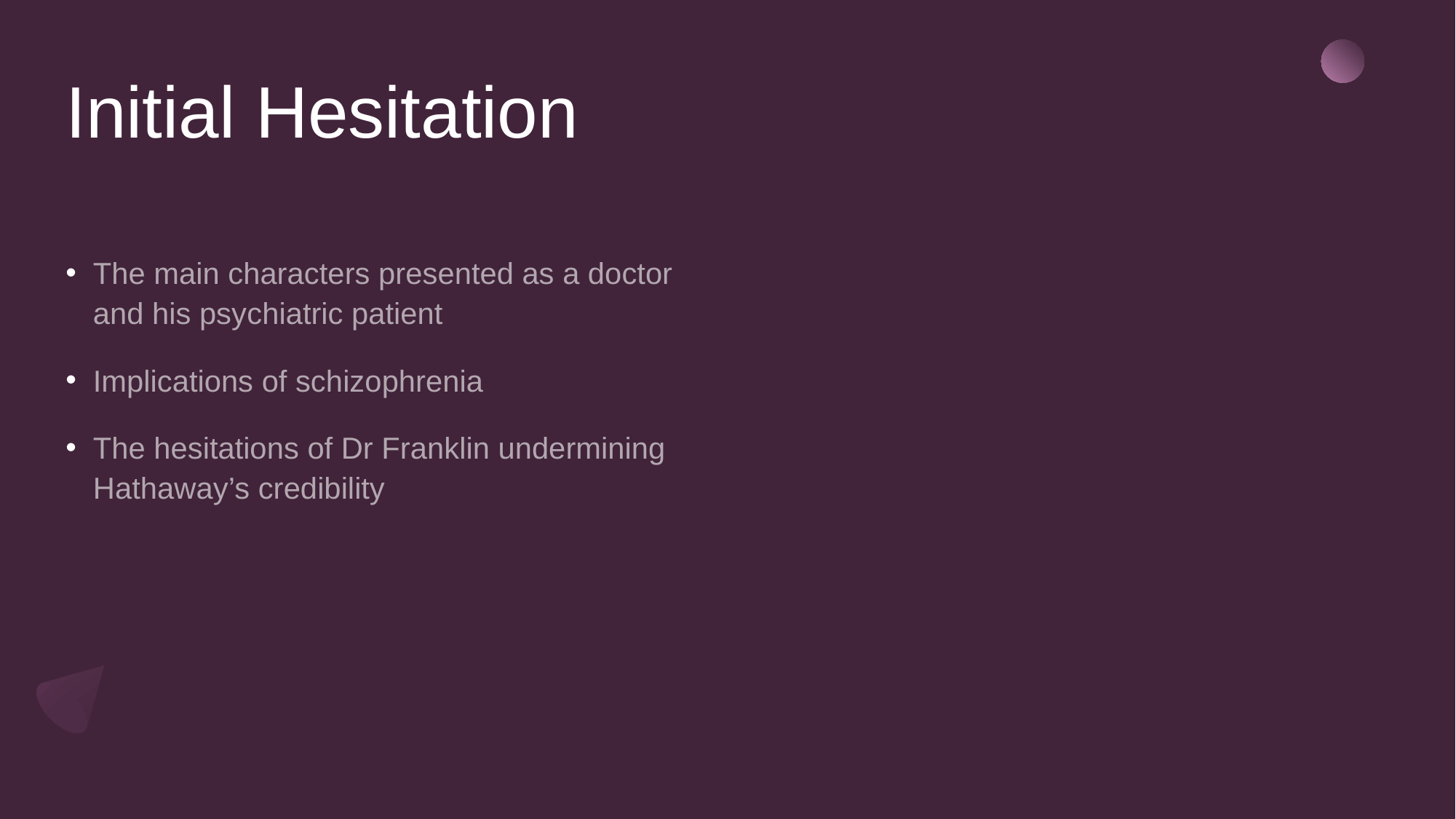

# Initial Hesitation
The main characters presented as a doctor and his psychiatric patient
Implications of schizophrenia
The hesitations of Dr Franklin undermining Hathaway’s credibility